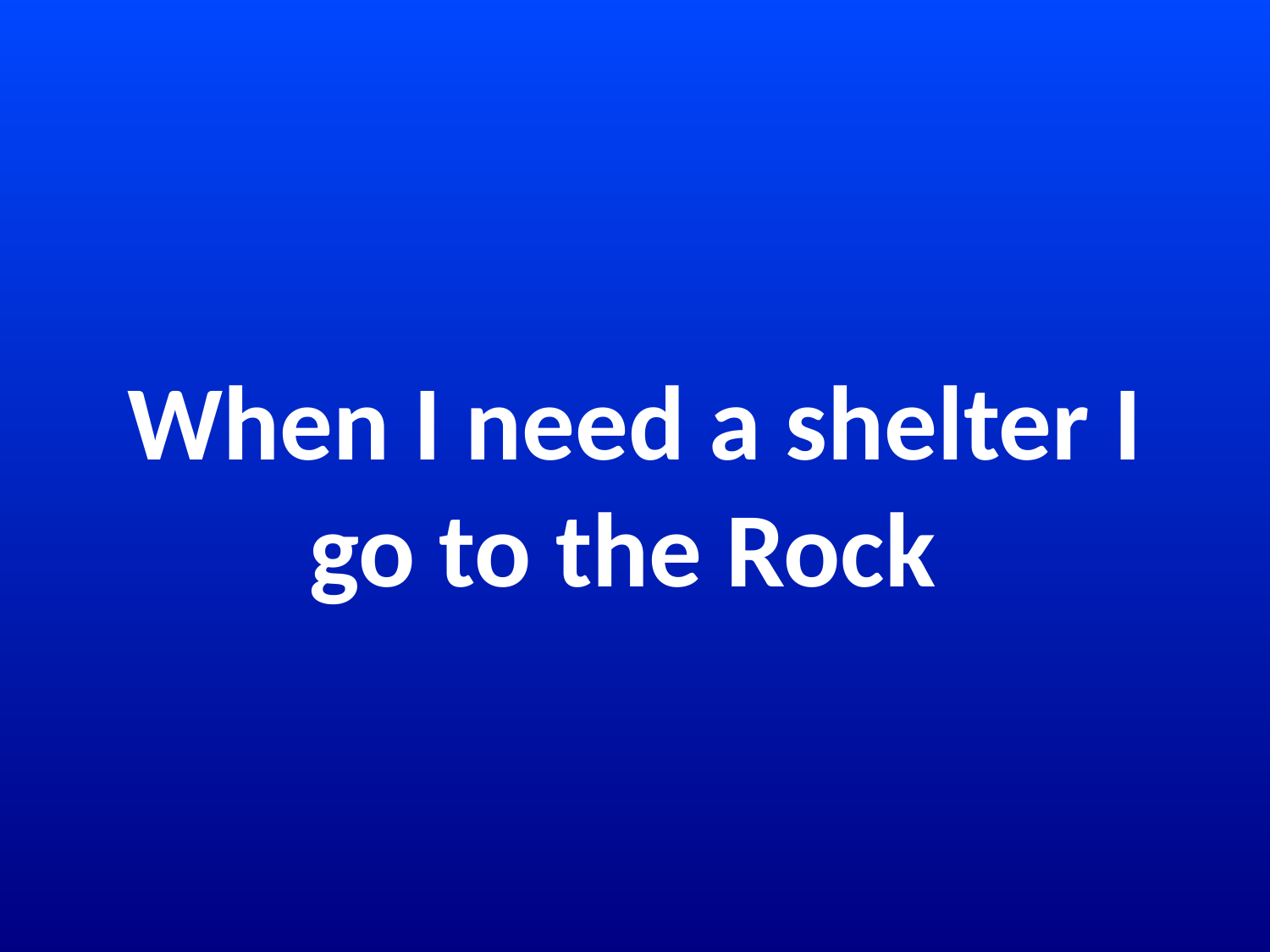

# When I need a shelter I go to the Rock